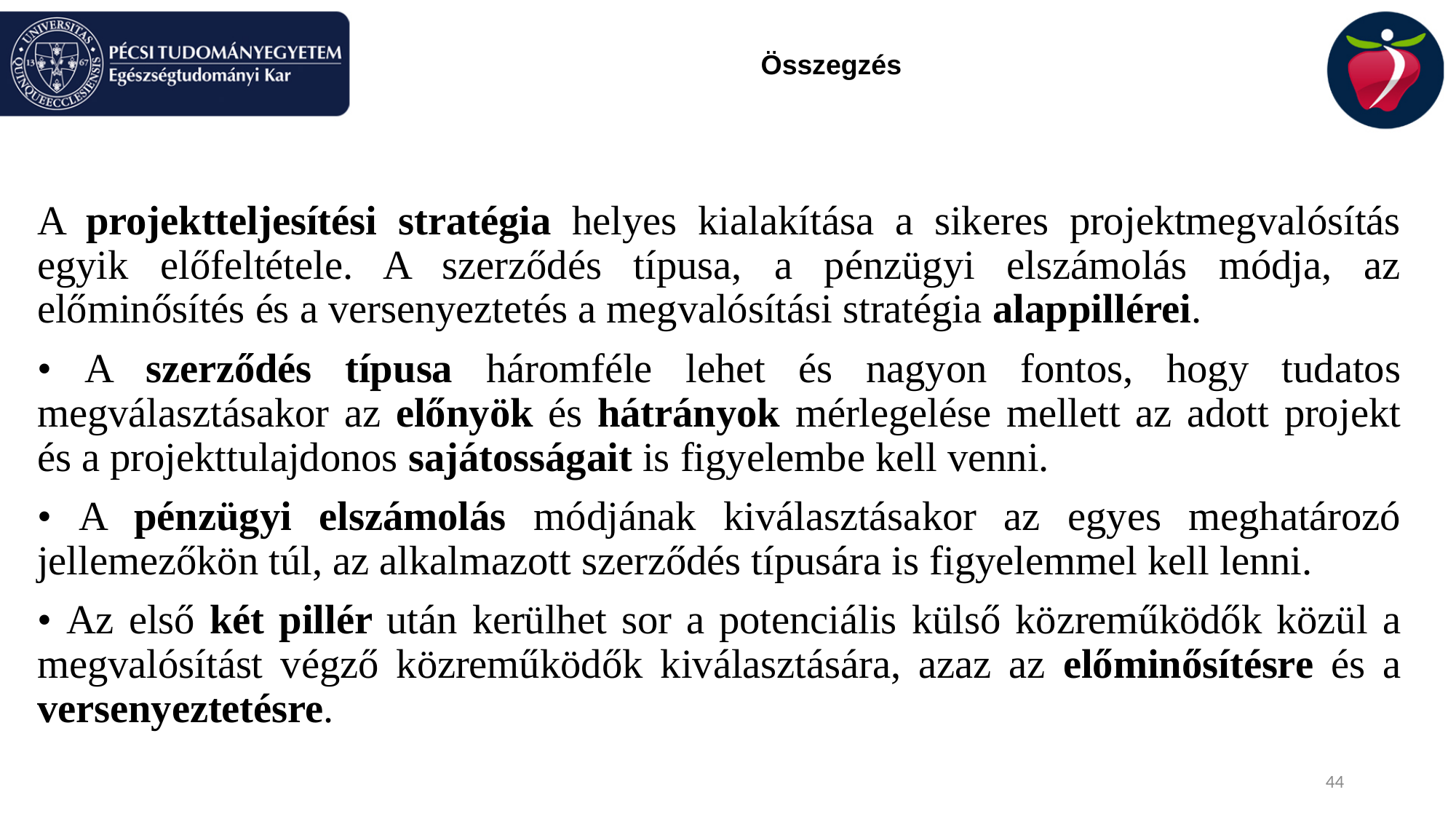

# Összegzés

A projektteljesítési stratégia helyes kialakítása a sikeres projektmegvalósítás egyik előfeltétele. A szerződés típusa, a pénzügyi elszámolás módja, az előminősítés és a versenyeztetés a megvalósítási stratégia alappillérei.
• A szerződés típusa háromféle lehet és nagyon fontos, hogy tudatos megválasztásakor az előnyök és hátrányok mérlegelése mellett az adott projekt és a projekttulajdonos sajátosságait is figyelembe kell venni.
• A pénzügyi elszámolás módjának kiválasztásakor az egyes meghatározó jellemezőkön túl, az alkalmazott szerződés típusára is figyelemmel kell lenni.
• Az első két pillér után kerülhet sor a potenciális külső közreműködők közül a megvalósítást végző közreműködők kiválasztására, azaz az előminősítésre és a versenyeztetésre.

44